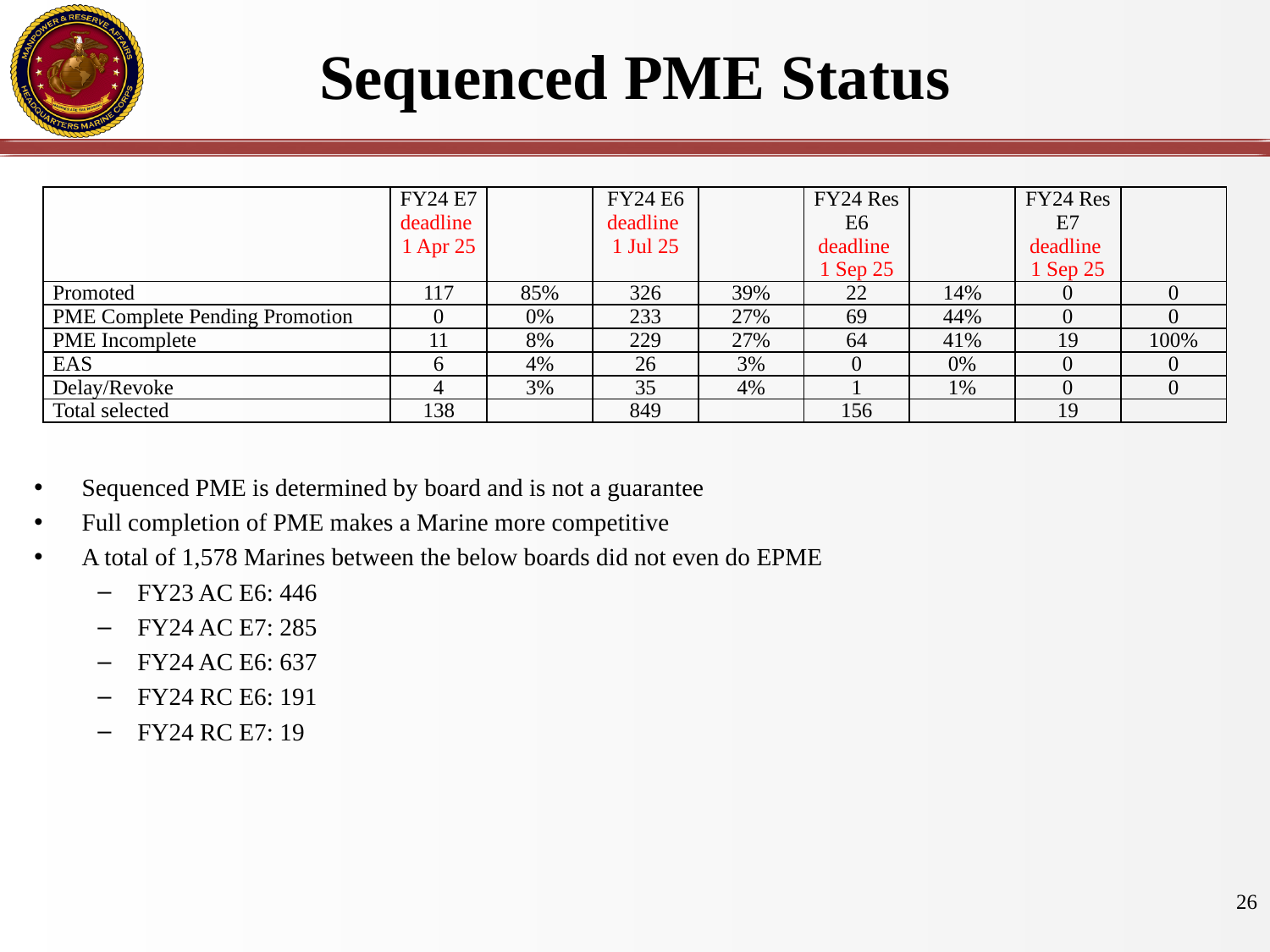

# Sequenced PME Status
|  | FY24 E7 deadline 1 Apr 25 |  | FY24 E6 deadline 1 Jul 25 |  | FY24 Res E6 deadline 1 Sep 25 |  | FY24 Res E7 deadline 1 Sep 25 |  |
| --- | --- | --- | --- | --- | --- | --- | --- | --- |
| Promoted | 117 | 85% | 326 | 39% | 22 | 14% | 0 | 0 |
| PME Complete Pending Promotion | 0 | 0% | 233 | 27% | 69 | 44% | 0 | 0 |
| PME Incomplete | 11 | 8% | 229 | 27% | 64 | 41% | 19 | 100% |
| EAS | 6 | 4% | 26 | 3% | 0 | 0% | 0 | 0 |
| Delay/Revoke | 4 | 3% | 35 | 4% | 1 | 1% | 0 | 0 |
| Total selected | 138 |  | 849 |  | 156 |  | 19 |  |
Sequenced PME is determined by board and is not a guarantee
Full completion of PME makes a Marine more competitive
A total of 1,578 Marines between the below boards did not even do EPME
FY23 AC E6: 446
FY24 AC E7: 285
FY24 AC E6: 637
FY24 RC E6: 191
FY24 RC E7: 19

26